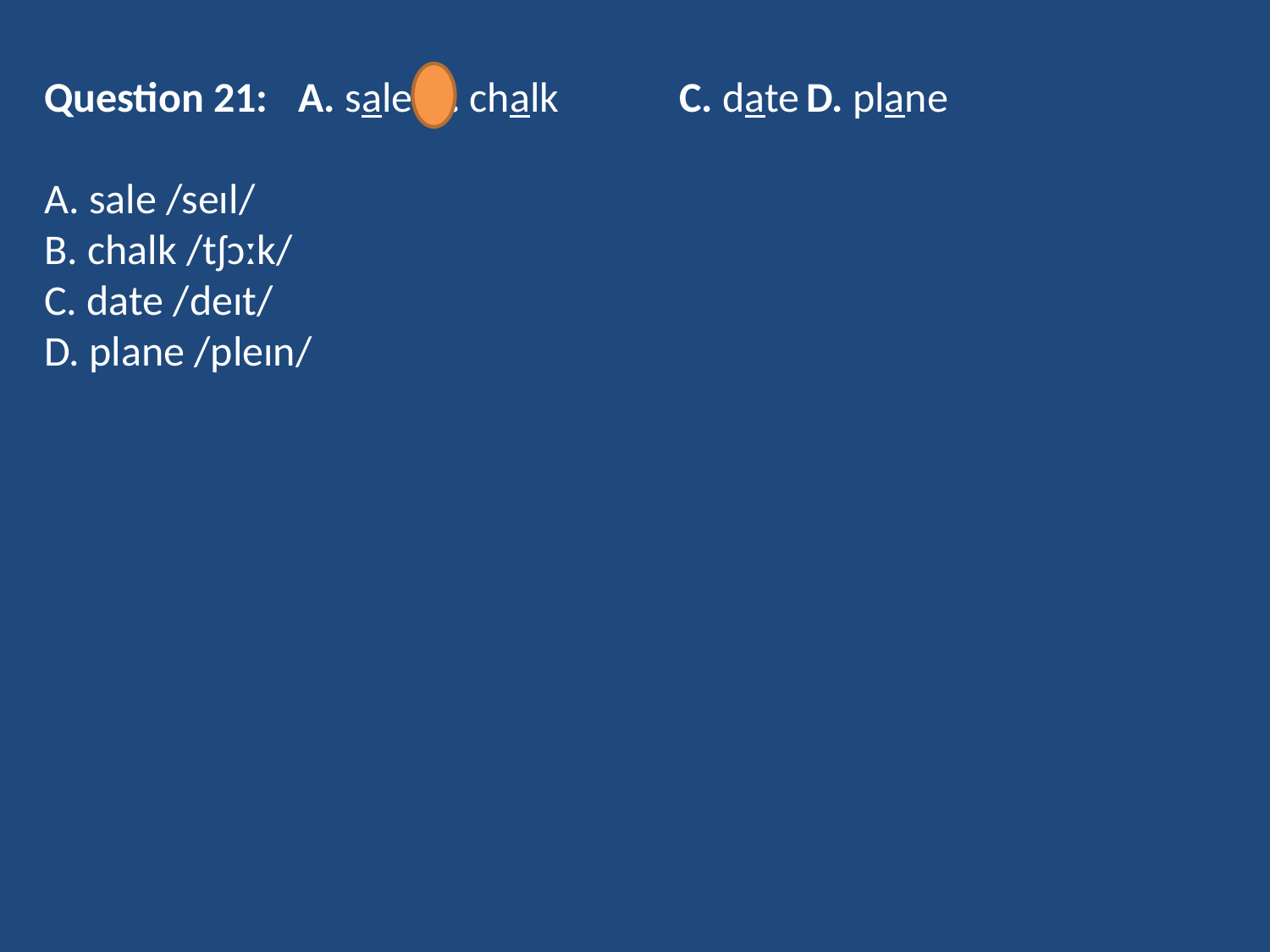

Question 21:	A. sale	B. chalk	C. date	D. plane

A. sale /seɪl/
B. chalk /tʃɔːk/
C. date /deɪt/
D. plane /pleɪn/